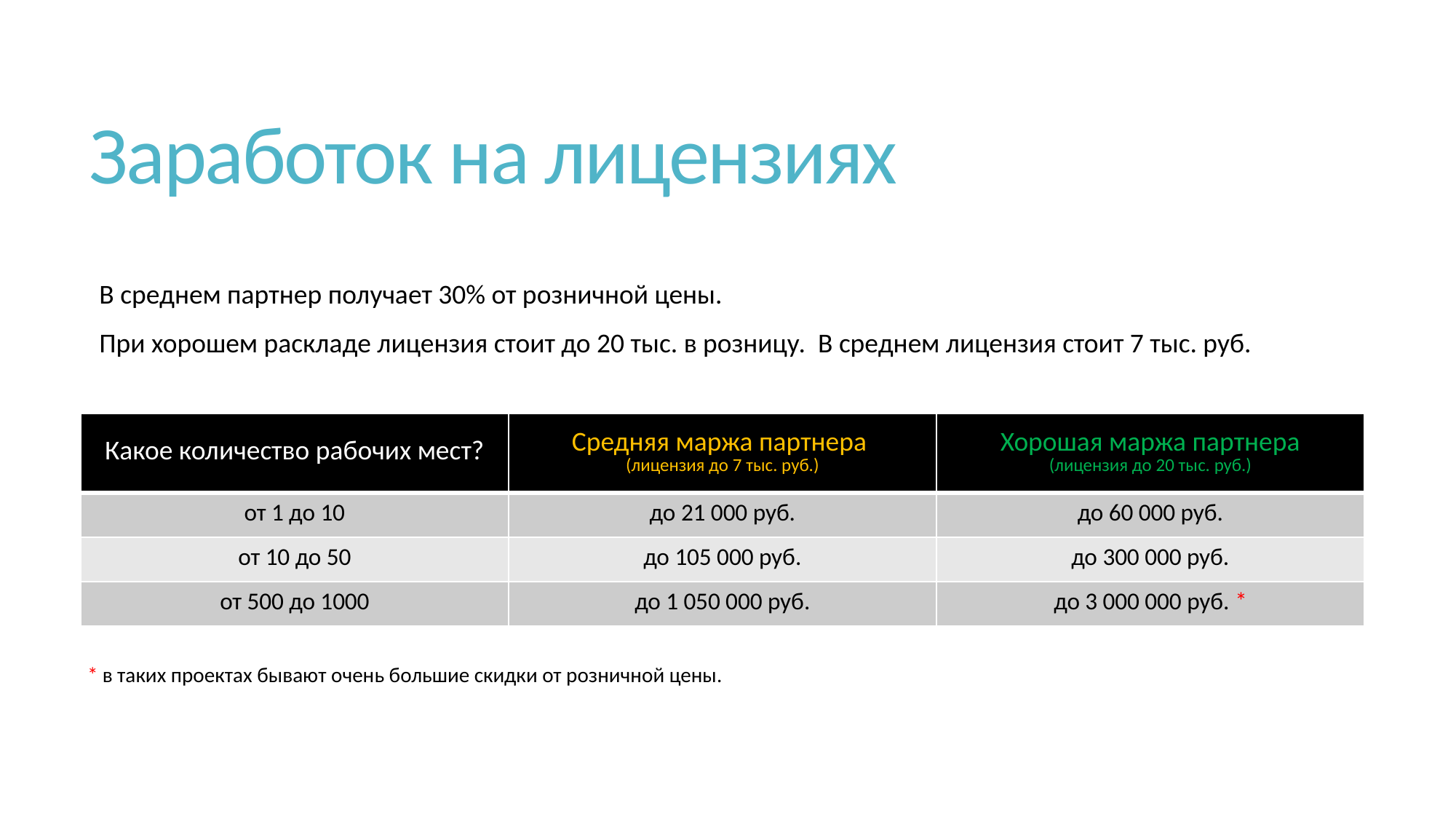

# Заработок на лицензиях
В среднем партнер получает 30% от розничной цены.
При хорошем раскладе лицензия стоит до 20 тыс. в розницу.  В среднем лицензия стоит 7 тыс. руб.
| Какое количество рабочих мест? | Средняя маржа партнера (лицензия до 7 тыс. руб.) | Хорошая маржа партнера (лицензия до 20 тыс. руб.) |
| --- | --- | --- |
| от 1 до 10 | до 21 000 руб. | до 60 000 руб. |
| от 10 до 50 | до 105 000 руб. | до 300 000 руб. |
| от 500 до 1000 | до 1 050 000 руб. | до 3 000 000 руб. \* |
* в таких проектах бывают очень большие скидки от розничной цены.